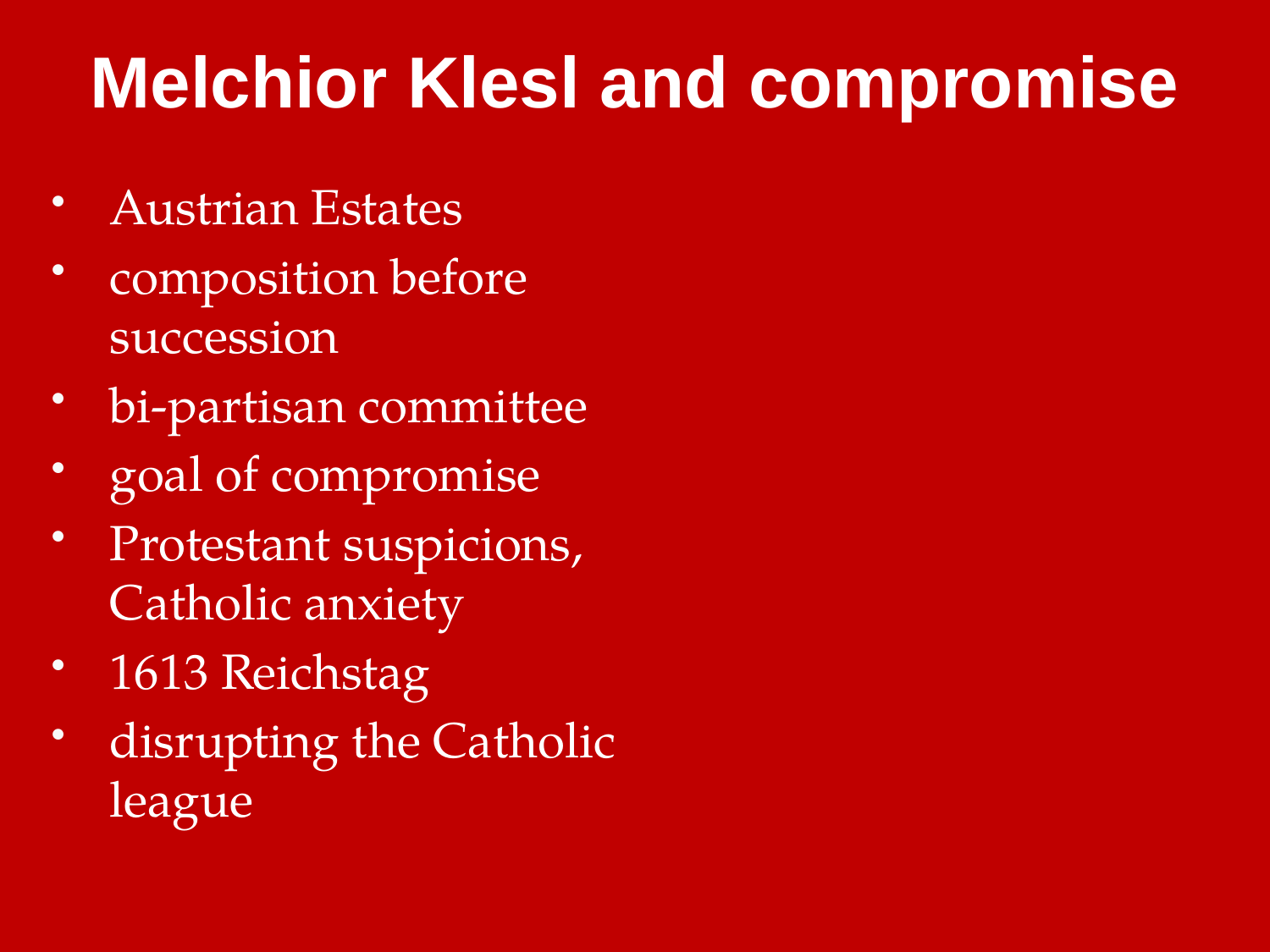

# Melchior Klesl and compromise
Austrian Estates
composition before succession
bi-partisan committee
goal of compromise
Protestant suspicions, Catholic anxiety
1613 Reichstag
disrupting the Catholic league